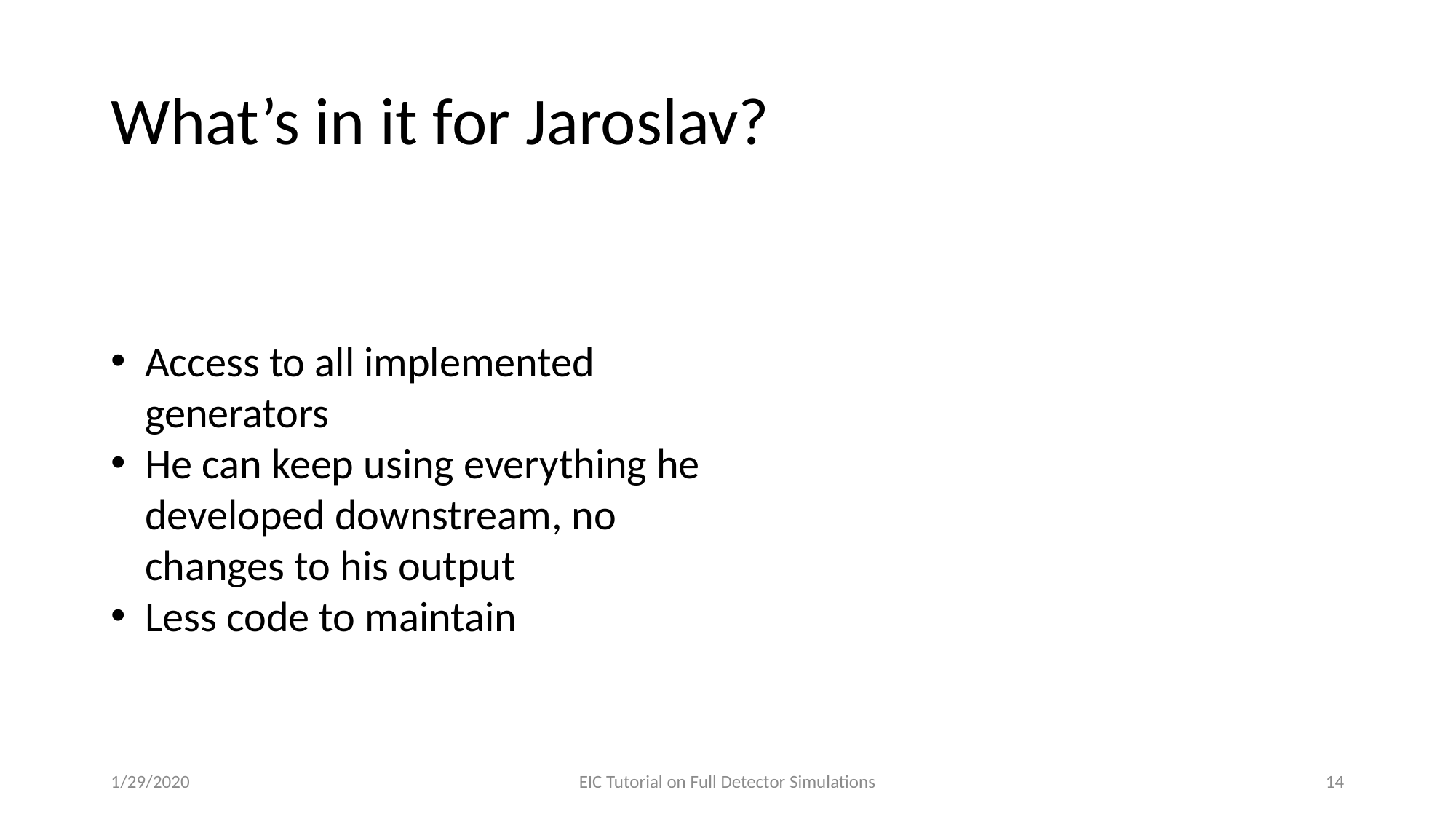

# What’s in it for Jaroslav?
Access to all implemented generators
He can keep using everything he developed downstream, no changes to his output
Less code to maintain
1/29/2020
EIC Tutorial on Full Detector Simulations
14